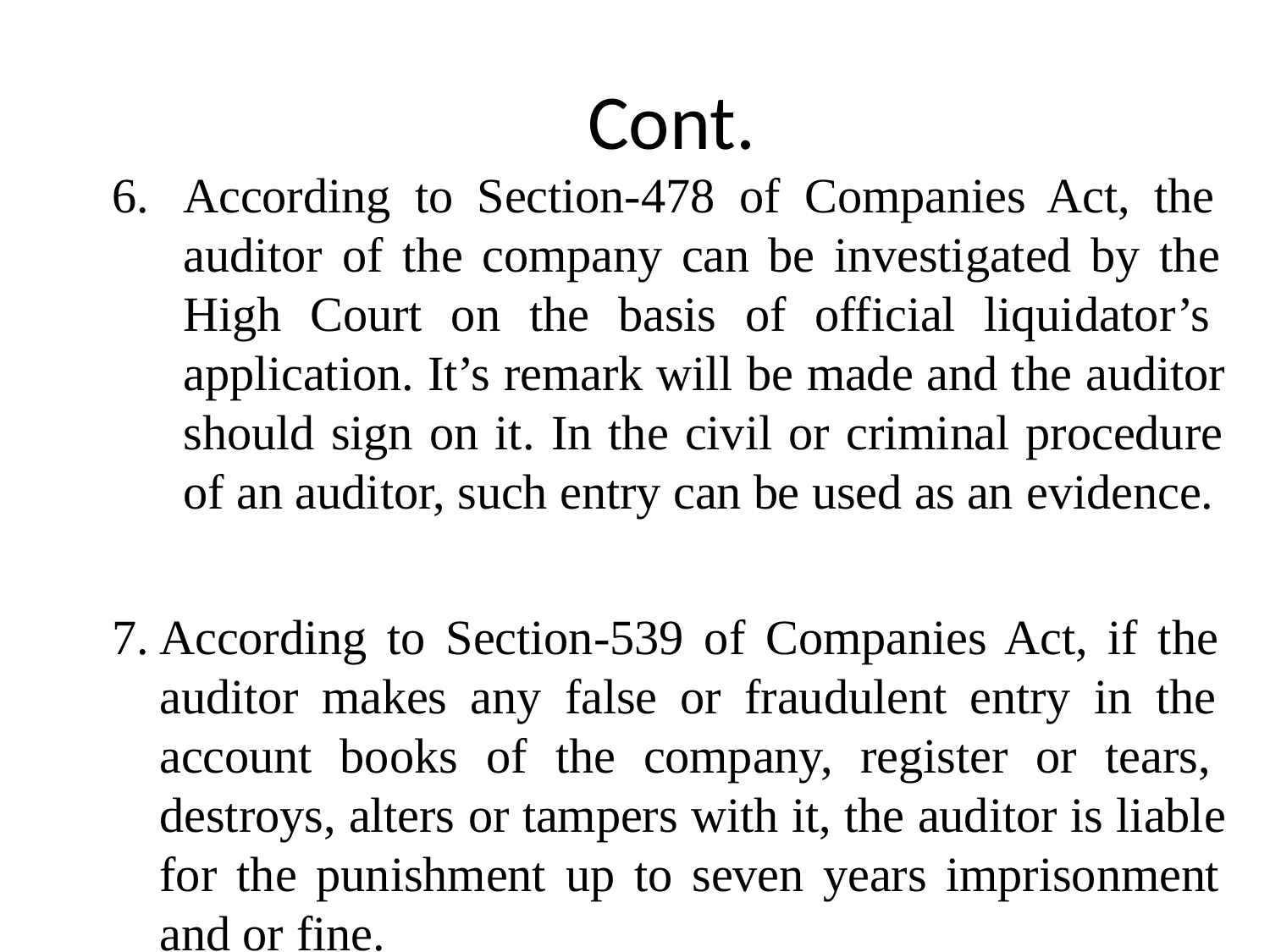

# Cont.
According to Section-478 of Companies Act, the  auditor of the company can be investigated by the  High Court on the basis of official liquidator’s  application. It’s remark will be made and the auditor  should sign on it. In the civil or criminal procedure  of an auditor, such entry can be used as an evidence.

According to Section-539 of Companies Act, if the  auditor makes any false or fraudulent entry in the  account books of the company, register or tears,  destroys, alters or tampers with it, the auditor is liable  for the punishment up to seven years imprisonment  and or fine.